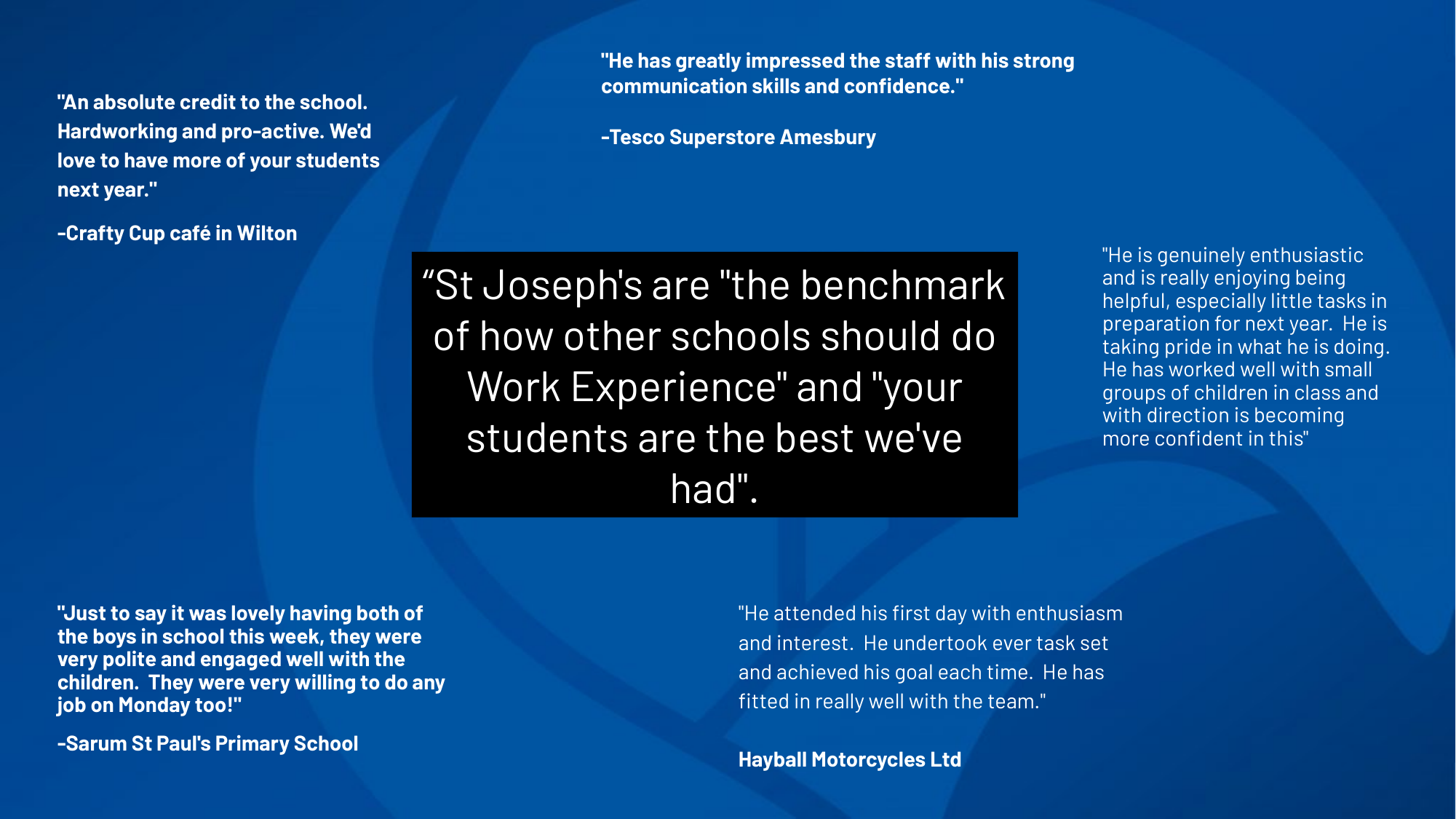

"He has greatly impressed the staff with his strong communication skills and confidence."
-Tesco Superstore Amesbury

"An absolute credit to the school. Hardworking and pro-active. We'd love to have more of your students next year."
-Crafty Cup café in Wilton
"He is genuinely enthusiastic and is really enjoying being helpful, especially little tasks in preparation for next year.  He is taking pride in what he is doing. He has worked well with small groups of children in class and with direction is becoming more confident in this"

“St Joseph's are "the benchmark of how other schools should do Work Experience" and "your students are the best we've had".

"Just to say it was lovely having both of the boys in school this week, they were very polite and engaged well with the children.  They were very willing to do any job on Monday too!"
-Sarum St Paul's Primary School
"He attended his first day with enthusiasm and interest.  He undertook ever task set and achieved his goal each time.  He has fitted in really well with the team."
Hayball Motorcycles Ltd